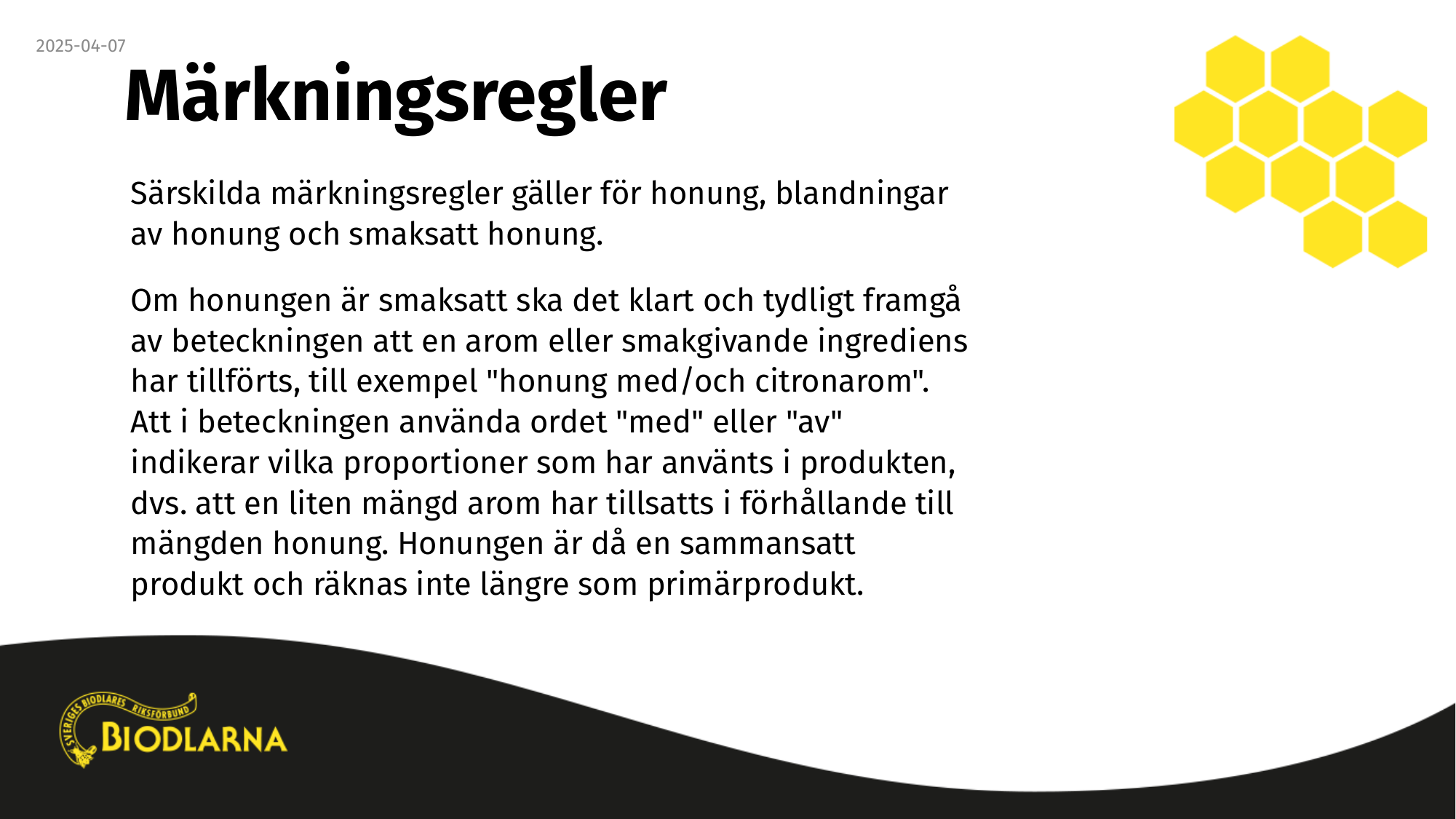

2025-04-07
# Märkningsregler
Särskilda märkningsregler gäller för honung, blandningar av honung och smaksatt honung.
Om honungen är smaksatt ska det klart och tydligt framgå av beteckningen att en arom eller smakgivande ingrediens har tillförts, till exempel "honung med/och citronarom". Att i beteckningen använda ordet "med" eller "av" indikerar vilka proportioner som har använts i produkten, dvs. att en liten mängd arom har tillsatts i förhållande till mängden honung. Honungen är då en sammansatt produkt och räknas inte längre som primärprodukt.